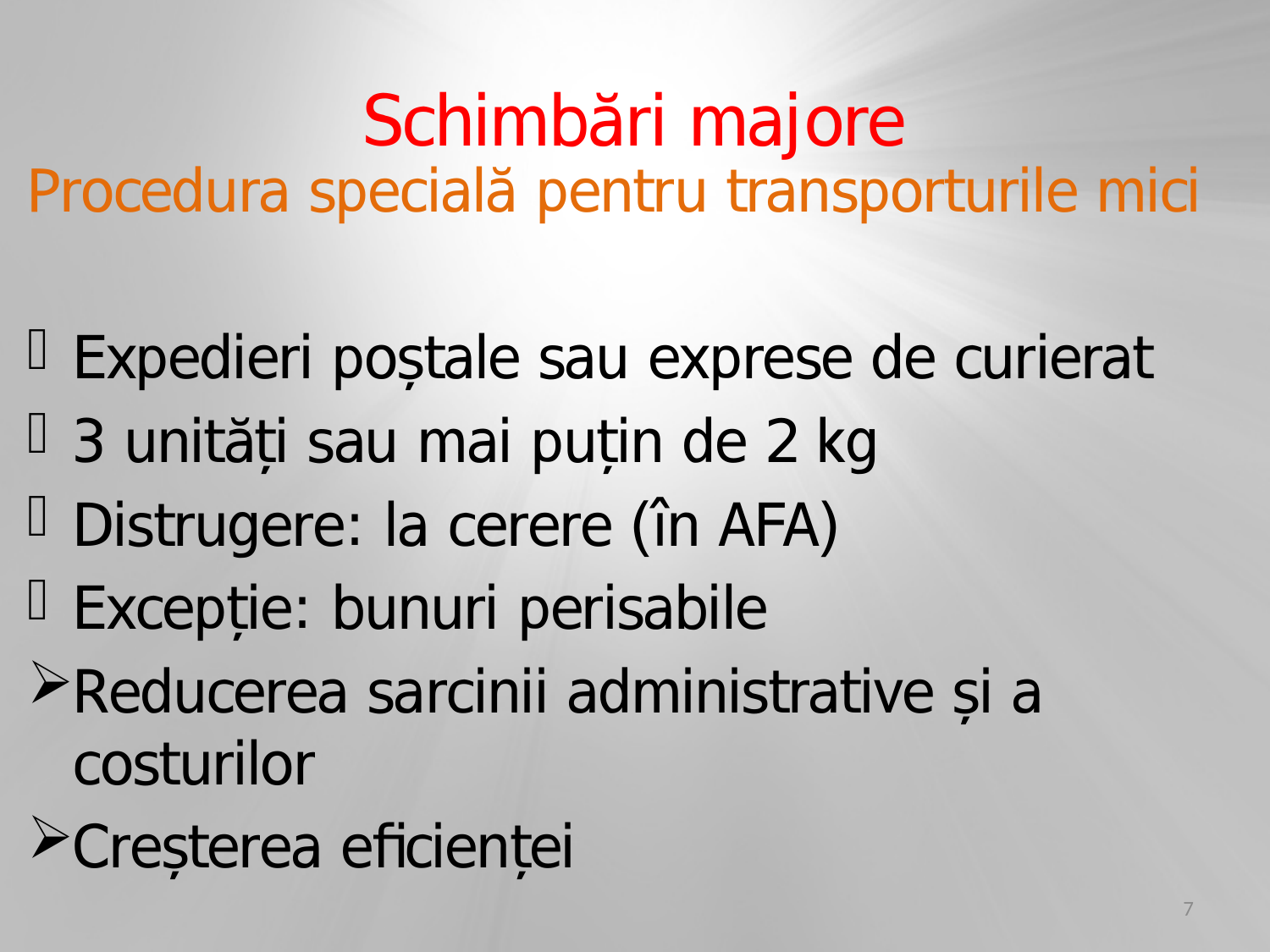

# Schimbări majore
Procedura specială pentru transporturile mici

Expedieri poștale sau exprese de curierat
3 unități sau mai puțin de 2 kg
Distrugere: la cerere (în AFA)
Excepție: bunuri perisabile
Reducerea sarcinii administrative și a costurilor
Creșterea eficienței

7